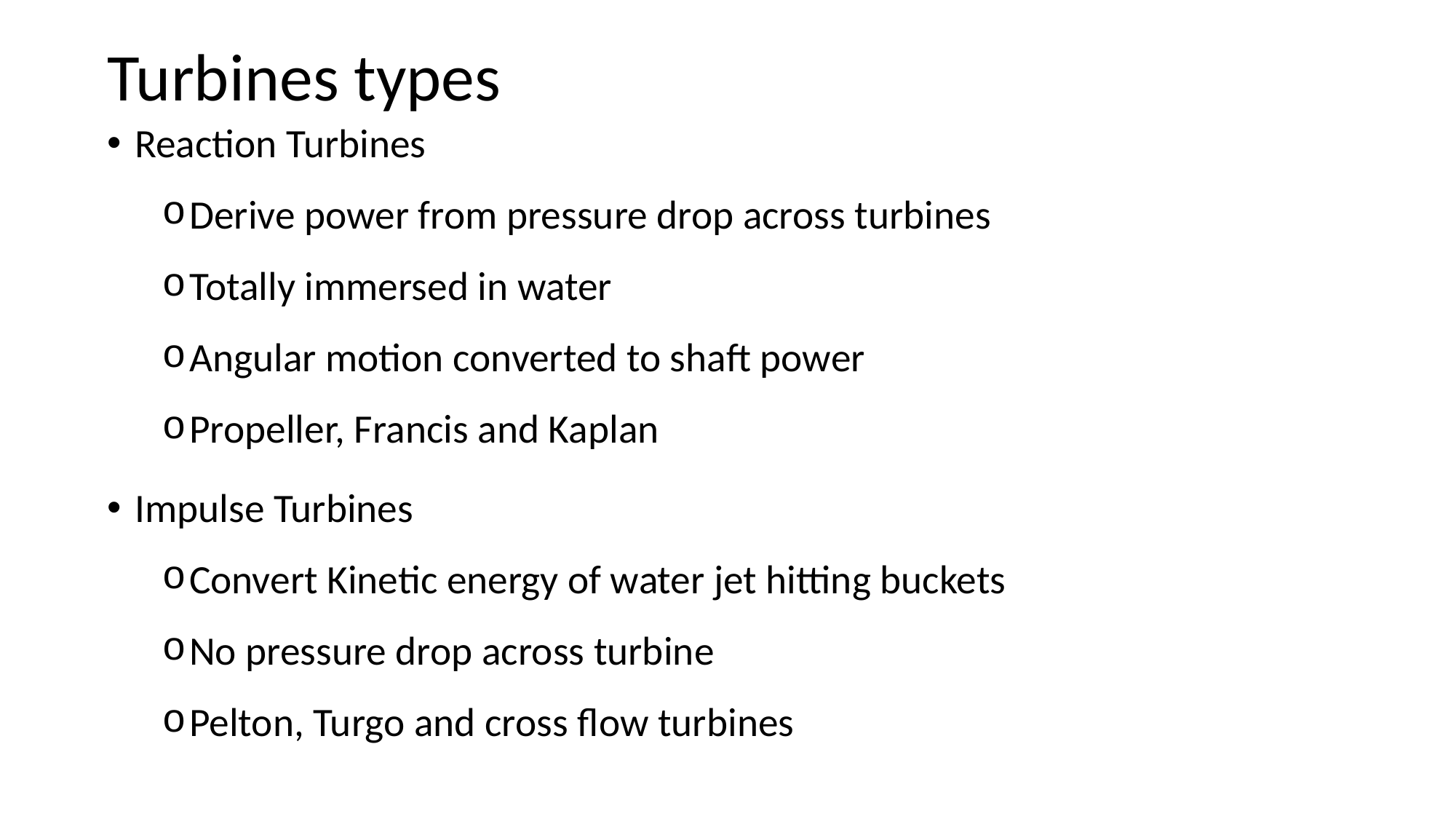

Turbines types
Reaction Turbines
Derive power from pressure drop across turbines
Totally immersed in water
Angular motion converted to shaft power
Propeller, Francis and Kaplan
Impulse Turbines
Convert Kinetic energy of water jet hitting buckets
No pressure drop across turbine
Pelton, Turgo and cross flow turbines